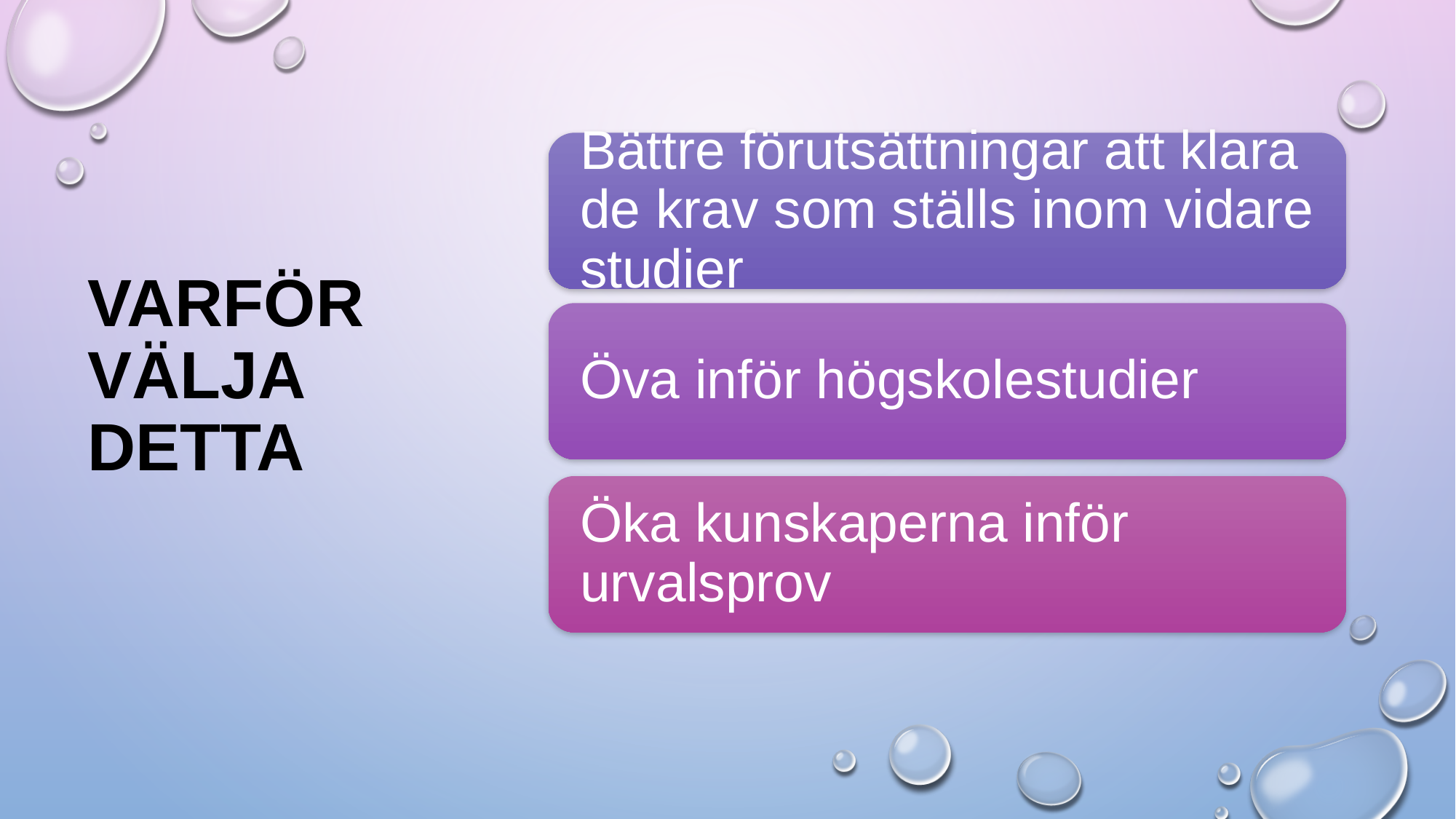

Öka kunskaperna inför urvalsprov
Öva inför högskolestudier
Bättre förutsättningar att klara de krav som ställs inom vidare studier
# Varför välja detta